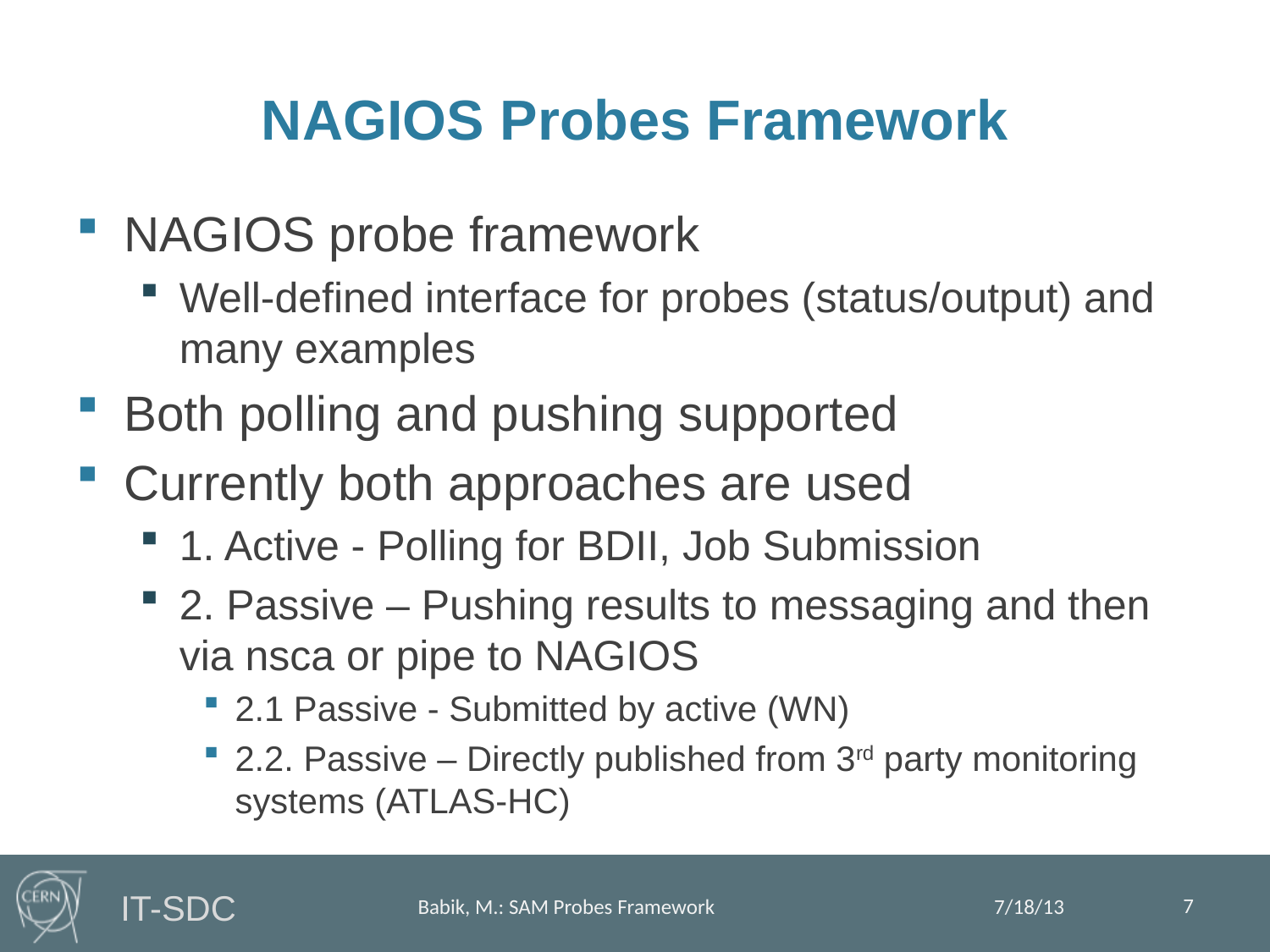

# NAGIOS Probes Framework
NAGIOS probe framework
Well-defined interface for probes (status/output) and many examples
Both polling and pushing supported
Currently both approaches are used
1. Active - Polling for BDII, Job Submission
2. Passive – Pushing results to messaging and then via nsca or pipe to NAGIOS
2.1 Passive - Submitted by active (WN)
2.2. Passive – Directly published from 3rd party monitoring systems (ATLAS-HC)

7
7/18/13
Babik, M.: SAM Probes Framework